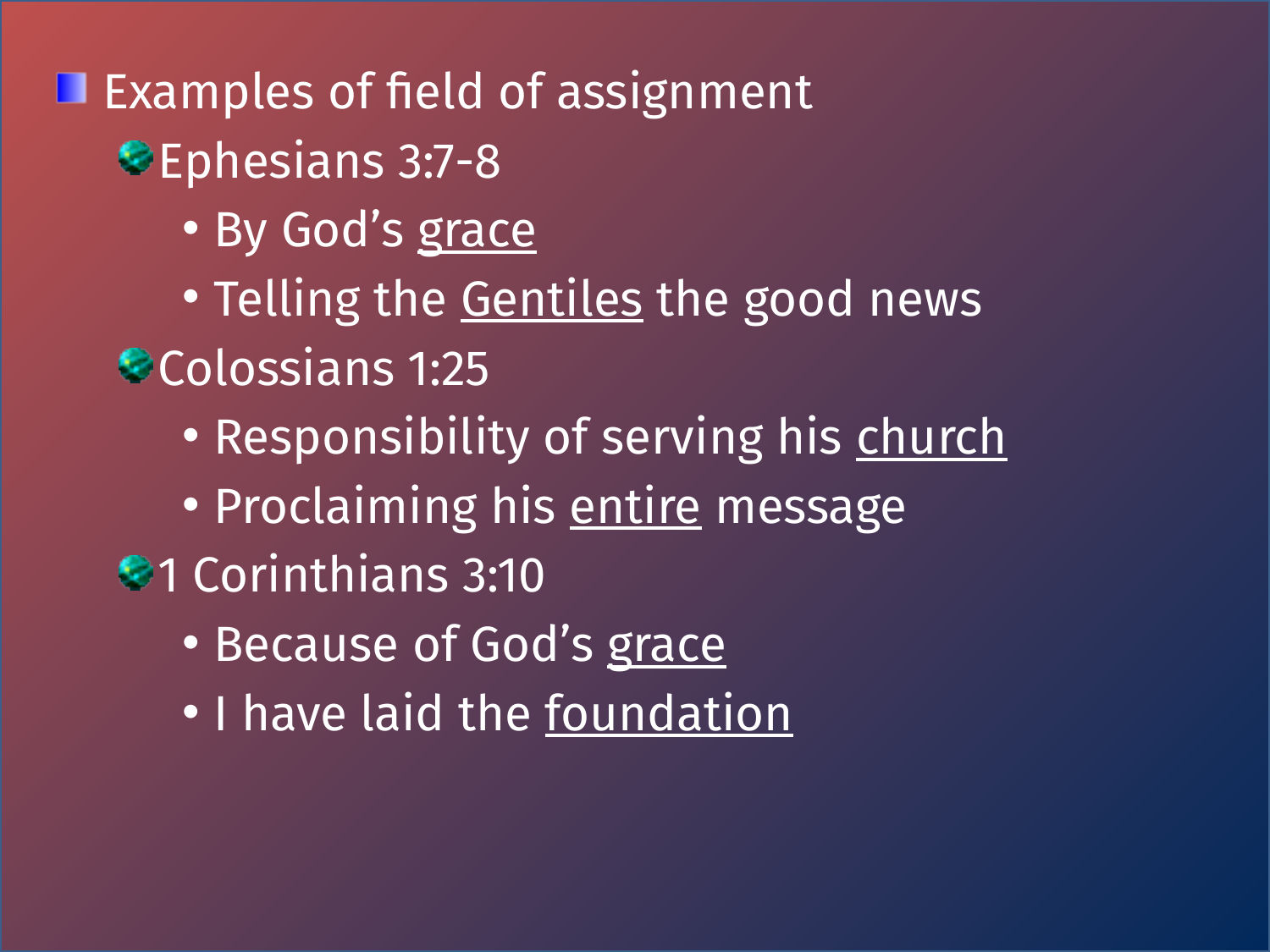

Examples of field of assignment
Ephesians 3:7-8
By God’s grace
Telling the Gentiles the good news
Colossians 1:25
Responsibility of serving his church
Proclaiming his entire message
1 Corinthians 3:10
Because of God’s grace
I have laid the foundation